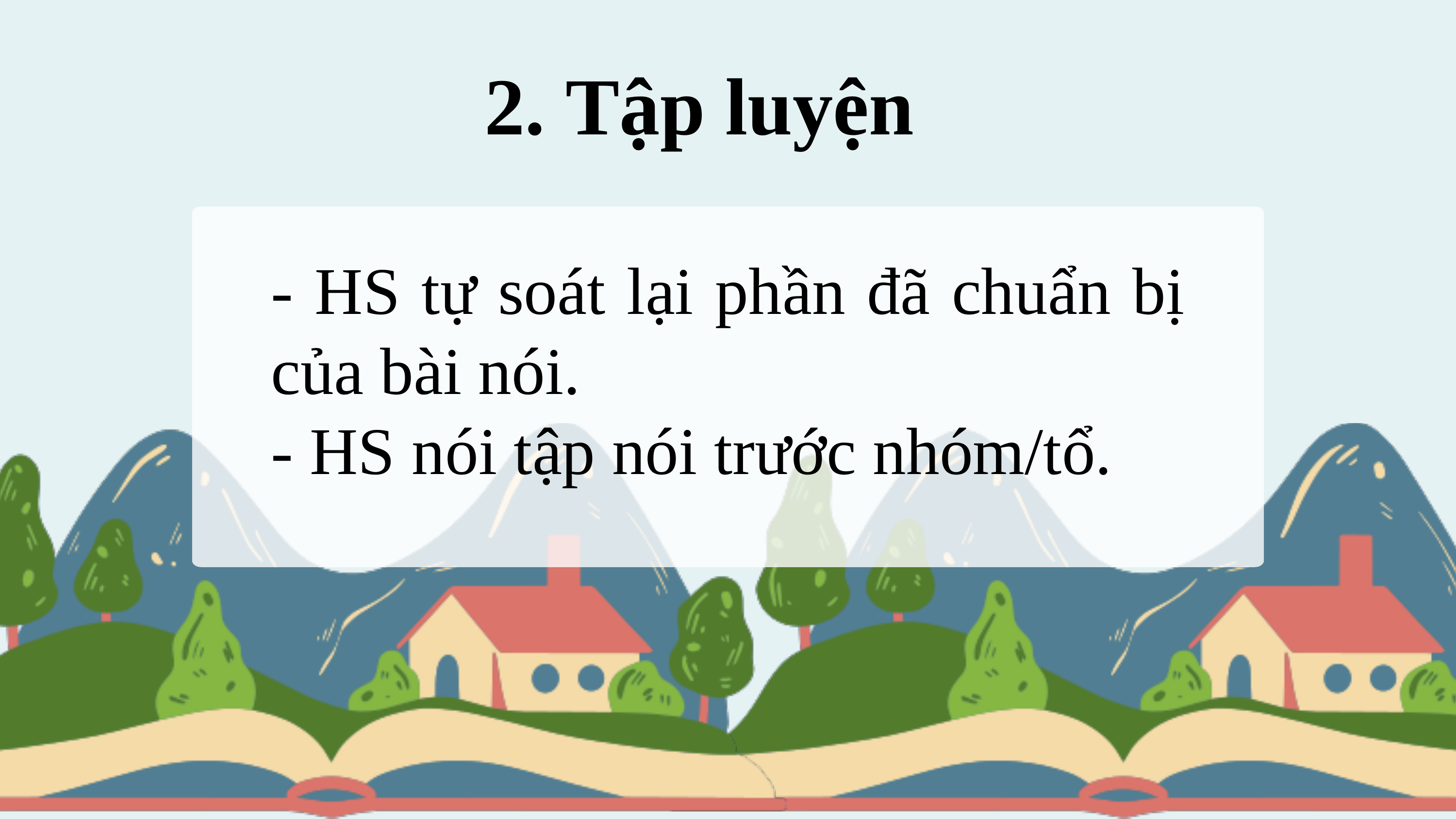

2. Tập luyện

- HS tự soát lại phần đã chuẩn bị của bài nói.
- HS nói tập nói trước nhóm/tổ.